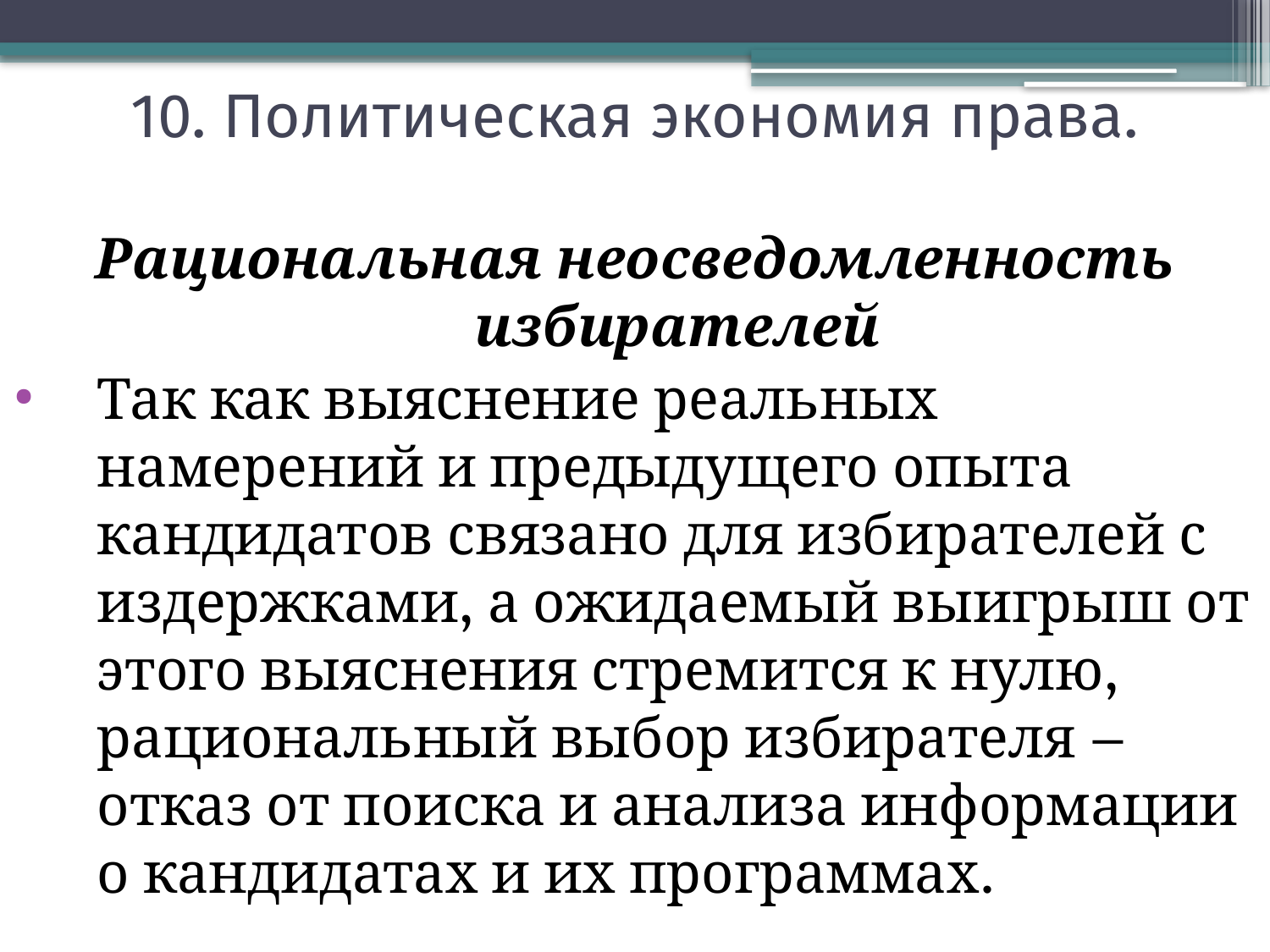

# 10. Политическая экономия права.
Рациональная неосведомленность избирателей
Так как выяснение реальных намерений и предыдущего опыта кандидатов связано для избирателей с издержками, а ожидаемый выигрыш от этого выяснения стремится к нулю, рациональный выбор избирателя – отказ от поиска и анализа информации о кандидатах и их программах.